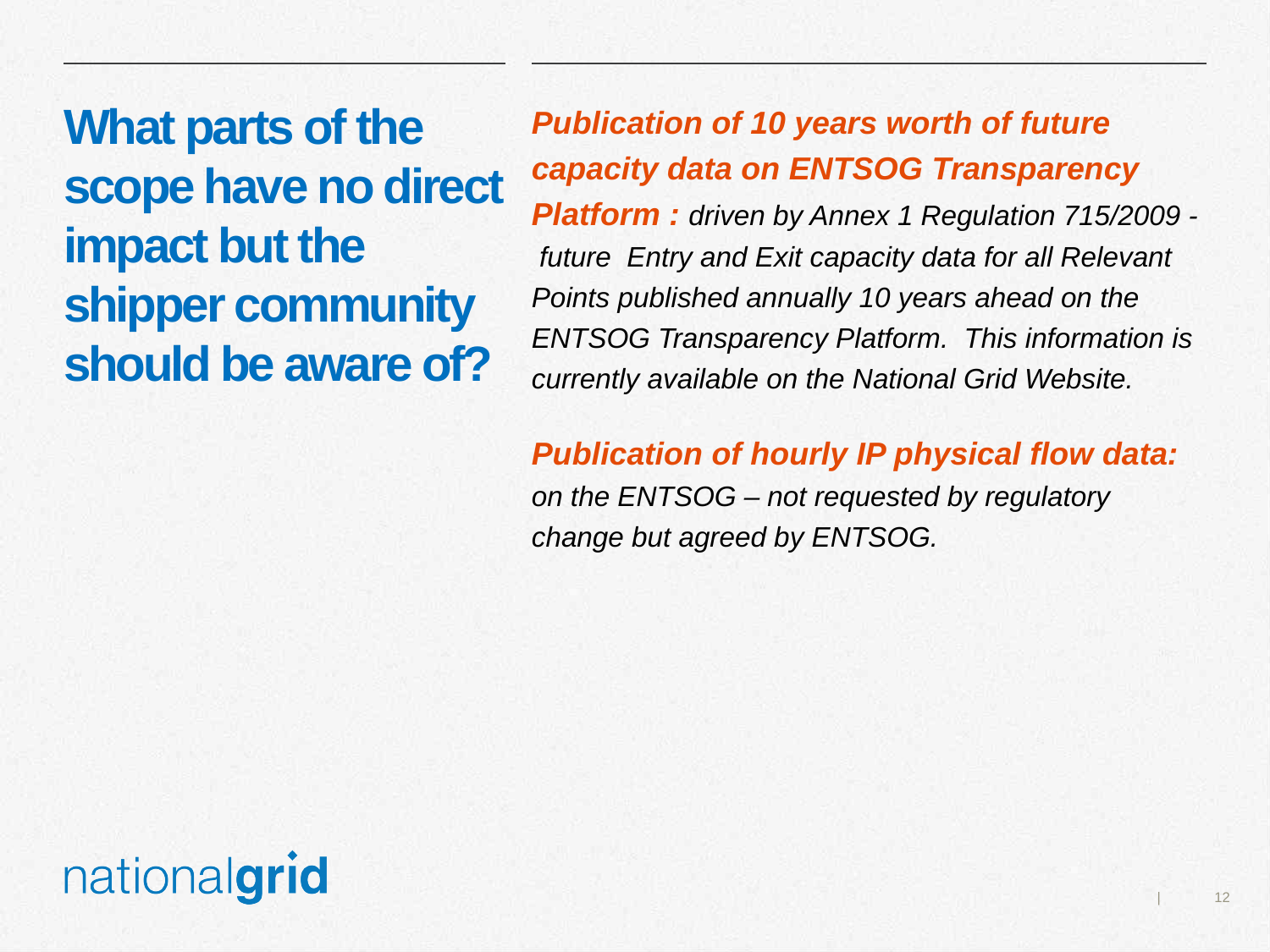

# What parts of the scope have no direct impact but the shipper community should be aware of?
Publication of 10 years worth of future capacity data on ENTSOG Transparency Platform : driven by Annex 1 Regulation 715/2009 -  future  Entry and Exit capacity data for all Relevant Points published annually 10 years ahead on the ENTSOG Transparency Platform.  This information is currently available on the National Grid Website.
Publication of hourly IP physical flow data: on the ENTSOG – not requested by regulatory change but agreed by ENTSOG.